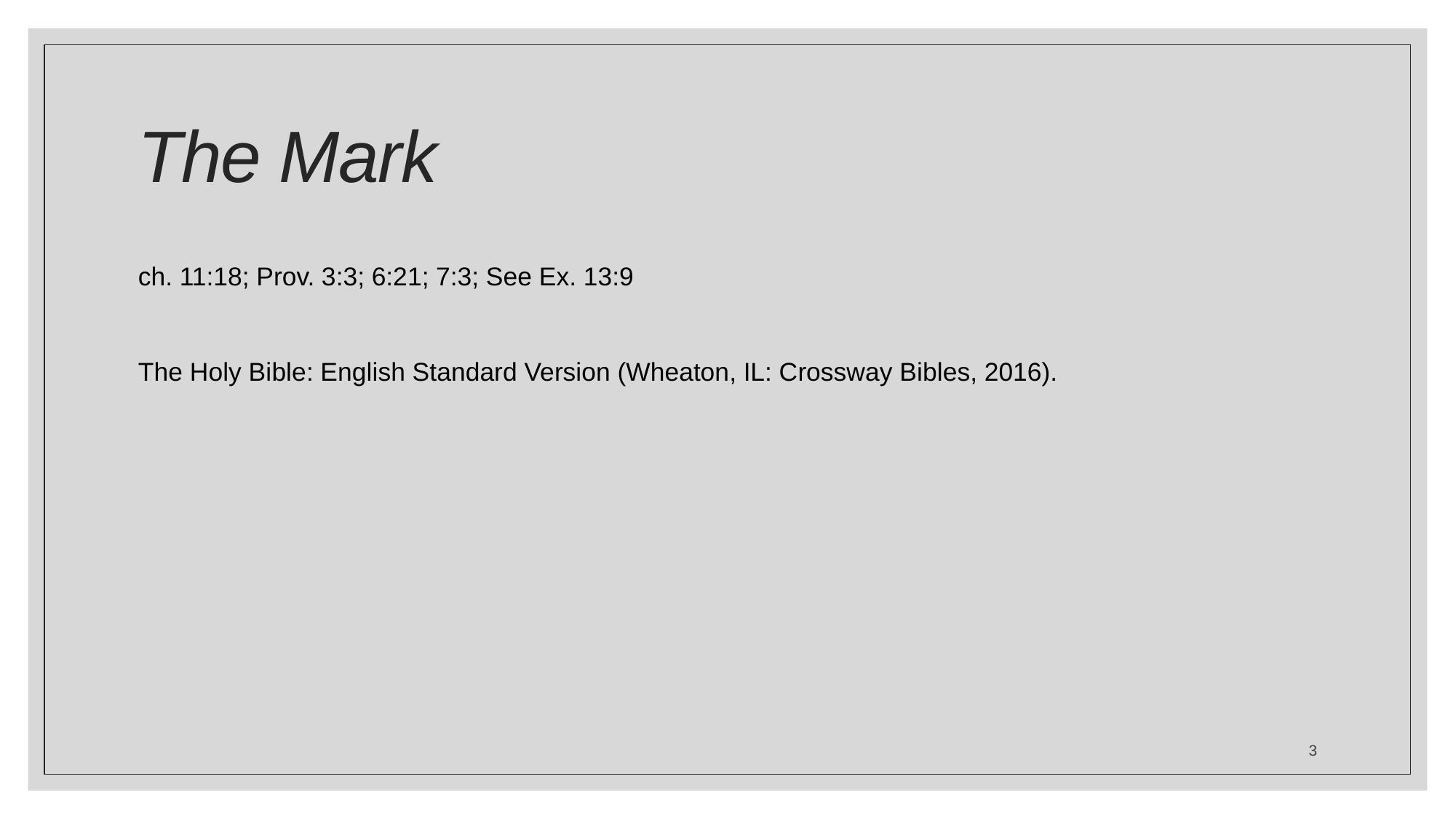

# The Mark
ch. 11:18; Prov. 3:3; 6:21; 7:3; See Ex. 13:9

The Holy Bible: English Standard Version (Wheaton, IL: Crossway Bibles, 2016).
3